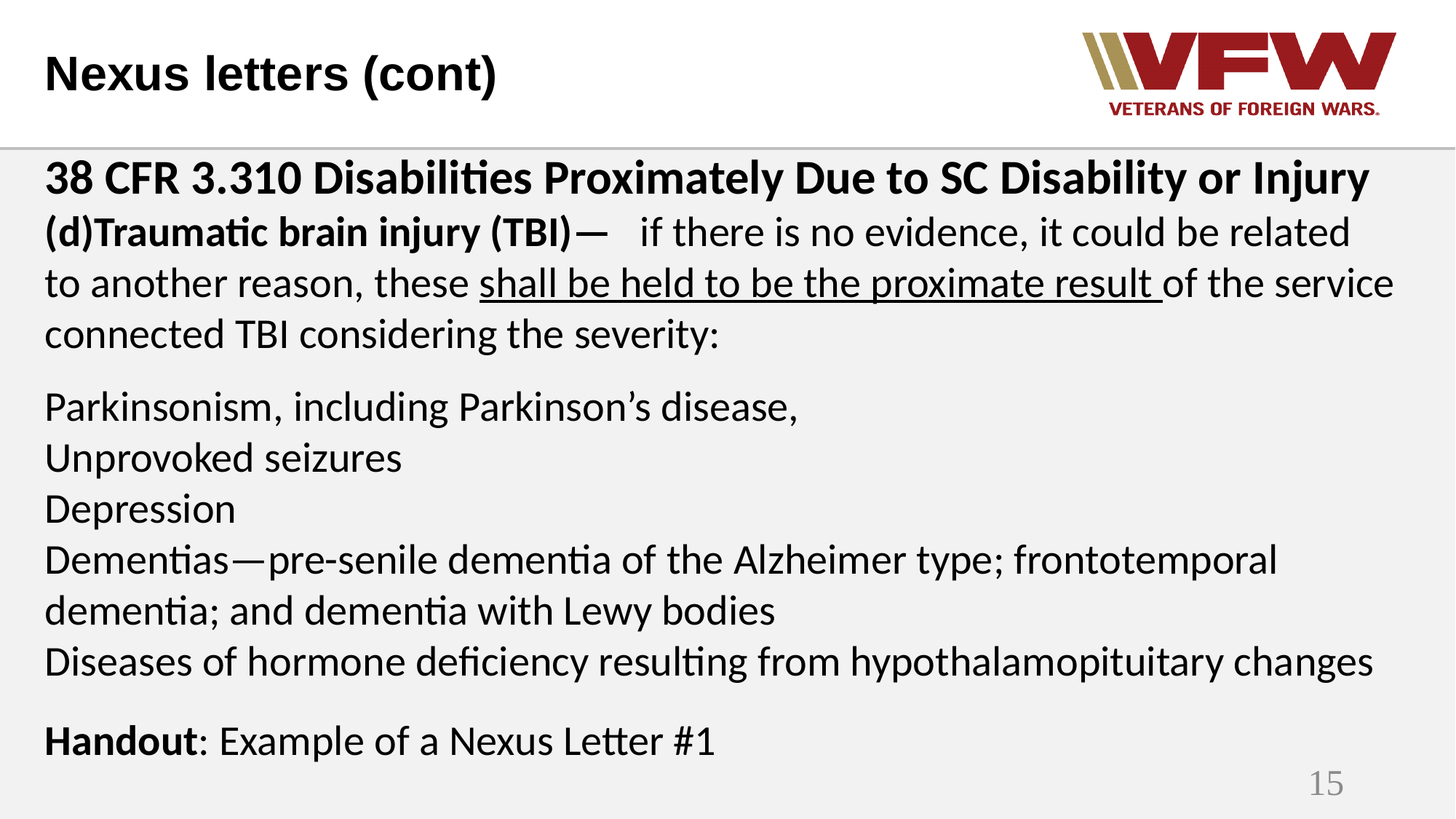

# Nexus letters (cont)
38 CFR 3.310 Disabilities Proximately Due to SC Disability or Injury
(d)Traumatic brain injury (TBI)—   if there is no evidence, it could be related to another reason, these shall be held to be the proximate result of the service connected TBI considering the severity:

Parkinsonism, including Parkinson’s disease,
Unprovoked seizures
Depression
Dementias—pre-senile dementia of the Alzheimer type; frontotemporal dementia; and dementia with Lewy bodies
Diseases of hormone deficiency resulting from hypothalamopituitary changes

Handout: Example of a Nexus Letter #1

15